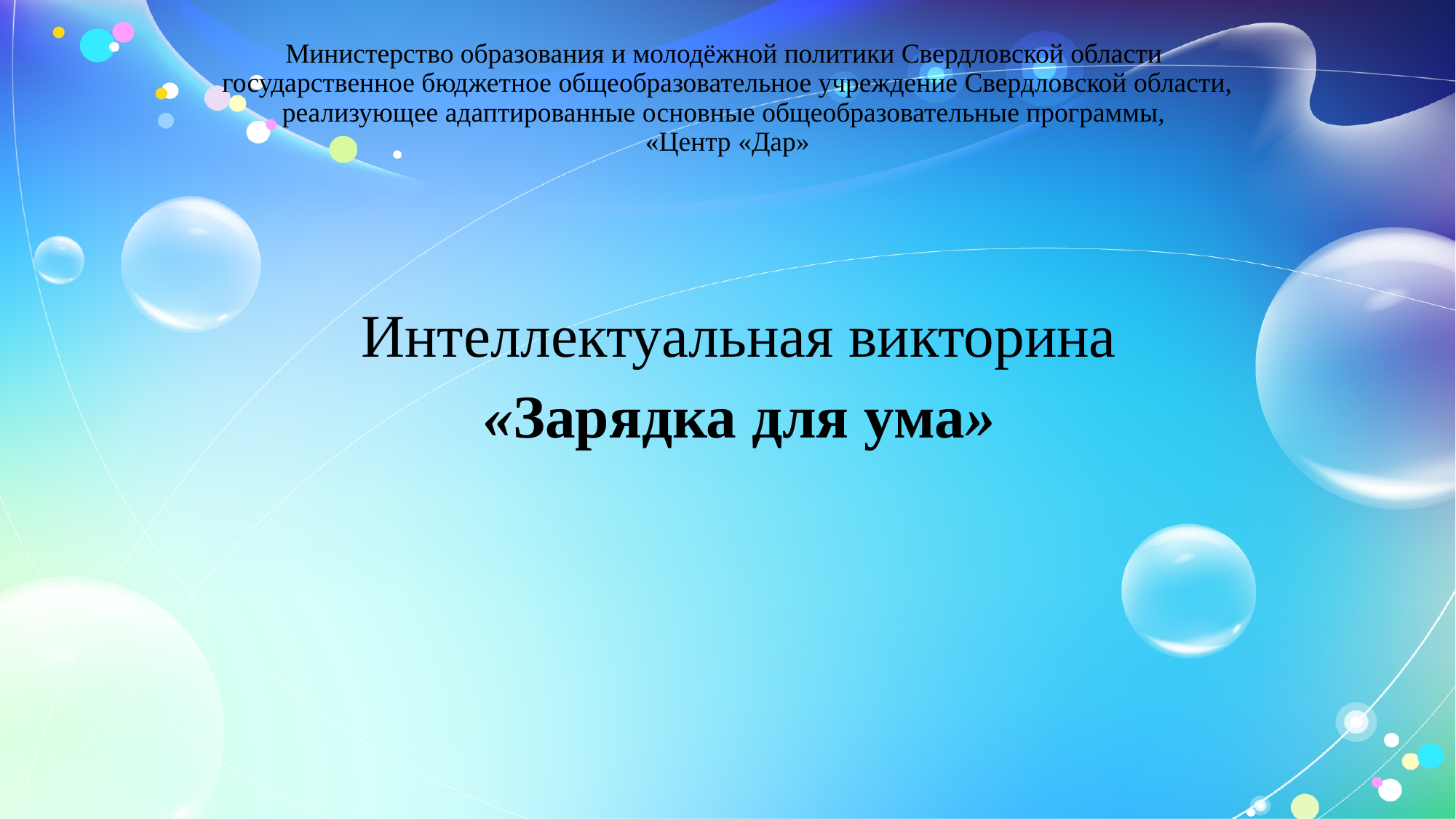

# Министерство образования и молодёжной политики Свердловской области государственное бюджетное общеобразовательное учреждение Свердловской области, реализующее адаптированные основные общеобразовательные программы, «Центр «Дар»
Интеллектуальная викторина
«Зарядка для ума»